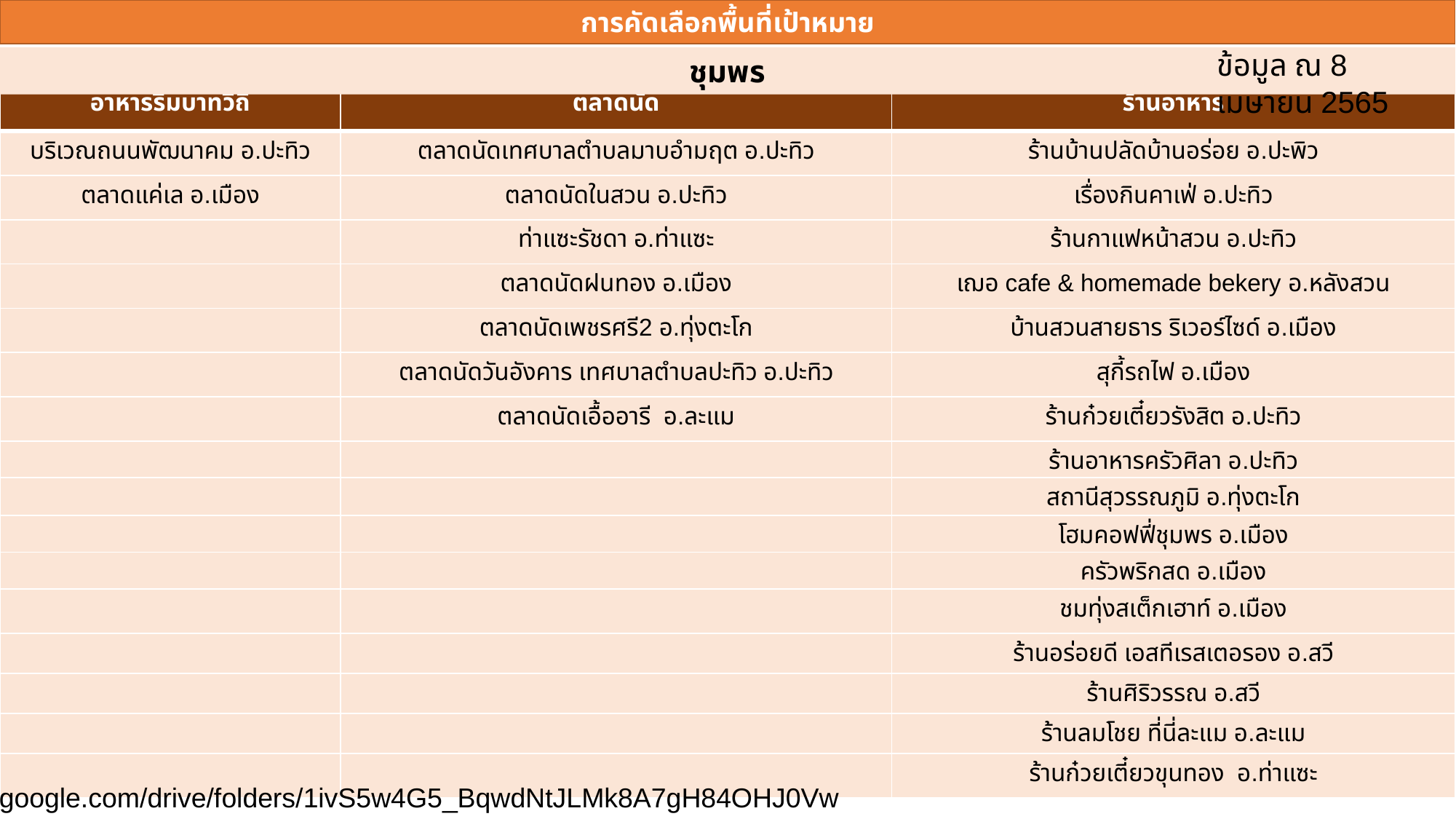

การคัดเลือกพื้นที่เป้าหมาย
ข้อมูล ณ 8 เมษายน 2565
ชุมพร
| อาหารริมบาทวิถี | ตลาดนัด | ร้านอาหาร |
| --- | --- | --- |
| บริเวณถนนพัฒนาคม อ.ปะทิว | ตลาดนัดเทศบาลตำบลมาบอำมฤต อ.ปะทิว | ร้านบ้านปลัดบ้านอร่อย อ.ปะพิว |
| ตลาดแค่เล อ.เมือง | ตลาดนัดในสวน อ.ปะทิว | เรื่องกินคาเฟ่ อ.ปะทิว |
|  | ท่าแซะรัชดา อ.ท่าแซะ | ร้านกาแฟหน้าสวน อ.ปะทิว |
|  | ตลาดนัดฝนทอง อ.เมือง | เฌอ cafe & homemade bekery อ.หลังสวน |
|  | ตลาดนัดเพชรศรี2 อ.ทุ่งตะโก | บ้านสวนสายธาร ริเวอร์ไซด์ อ.เมือง |
|  | ตลาดนัดวันอังคาร เทศบาลตำบลปะทิว อ.ปะทิว | สุกี้รถไฟ อ.เมือง |
|  | ตลาดนัดเอื้ออารี อ.ละแม | ร้านก๋วยเตี๋ยวรังสิต อ.ปะทิว |
|  |  | ร้านอาหารครัวศิลา อ.ปะทิว |
|  |  | สถานีสุวรรณภูมิ อ.ทุ่งตะโก |
|  |  | โฮมคอฟฟี่ชุมพร อ.เมือง |
|  |  | ครัวพริกสด อ.เมือง |
|  |  | ชมทุ่งสเต็กเฮาท์ อ.เมือง |
|  |  | ร้านอร่อยดี เอสทีเรสเตอรอง อ.สวี |
|  |  | ร้านศิริวรรณ อ.สวี |
|  |  | ร้านลมโชย ที่นี่ละแม อ.ละแม |
|  |  | ร้านก๋วยเตี๋ยวขุนทอง อ.ท่าแซะ |
https://drive.google.com/drive/folders/1ivS5w4G5_BqwdNtJLMk8A7gH84OHJ0Vw